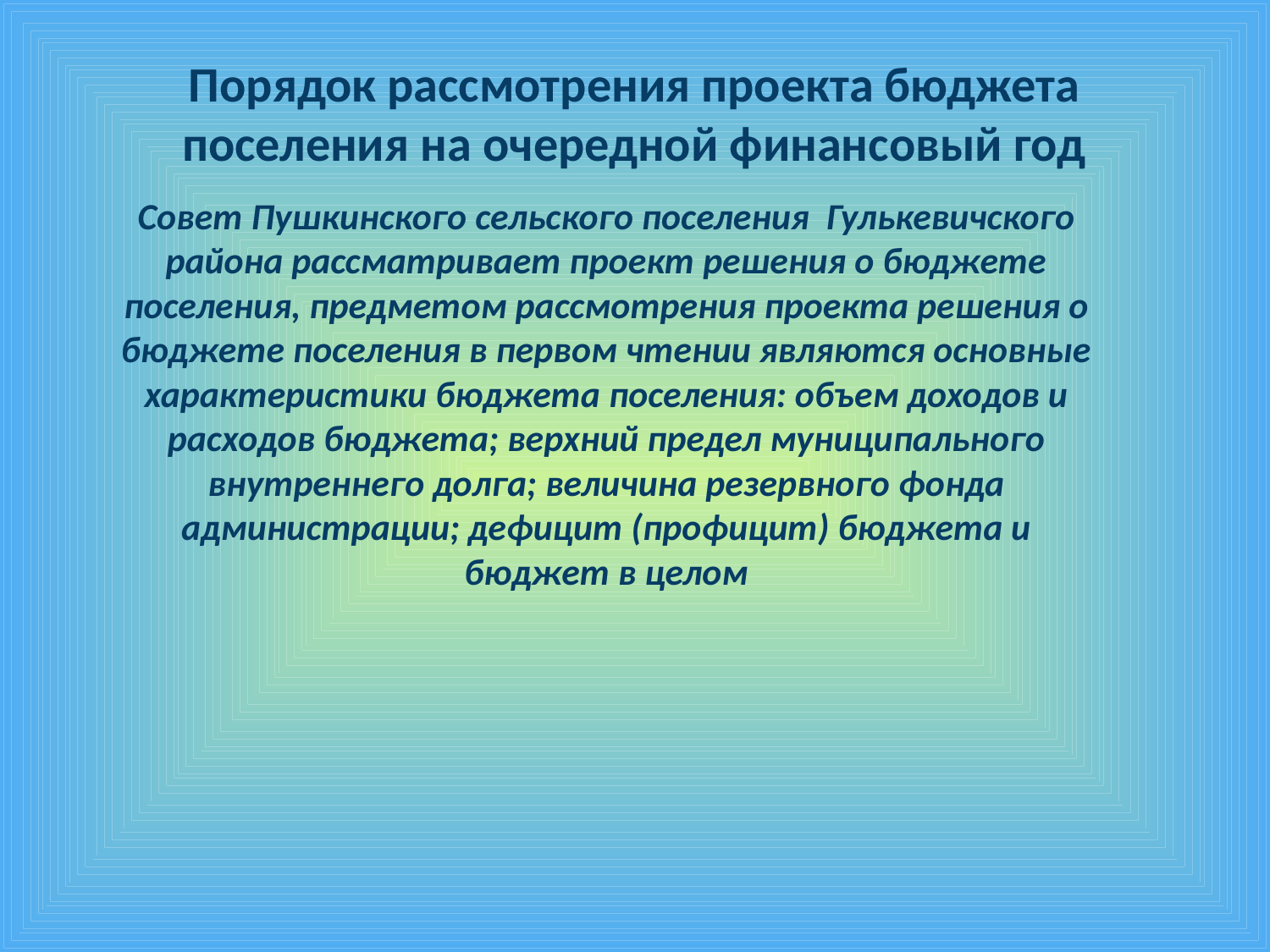

# Порядок рассмотрения проекта бюджета поселения на очередной финансовый год
Совет Пушкинского сельского поселения  Гулькевичского района рассматривает проект решения о бюджете поселения, предметом рассмотрения проекта решения о бюджете поселения в первом чтении являются основные характеристики бюджета поселения: объем доходов и расходов бюджета; верхний предел муниципального внутреннего долга; величина резервного фонда администрации; дефицит (профицит) бюджета и бюджет в целом
14